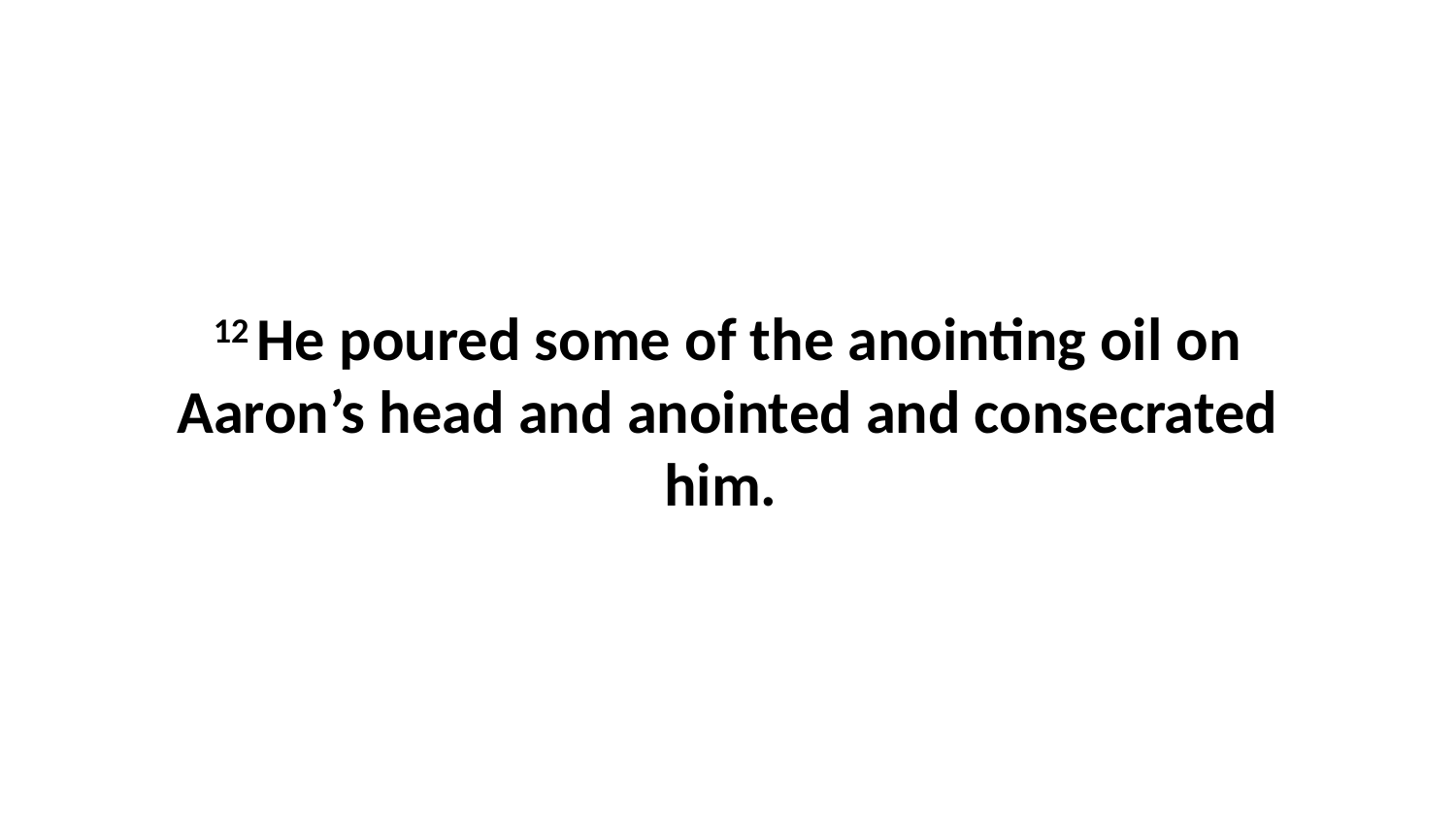

12 He poured some of the anointing oil on Aaron’s head and anointed and consecrated him.